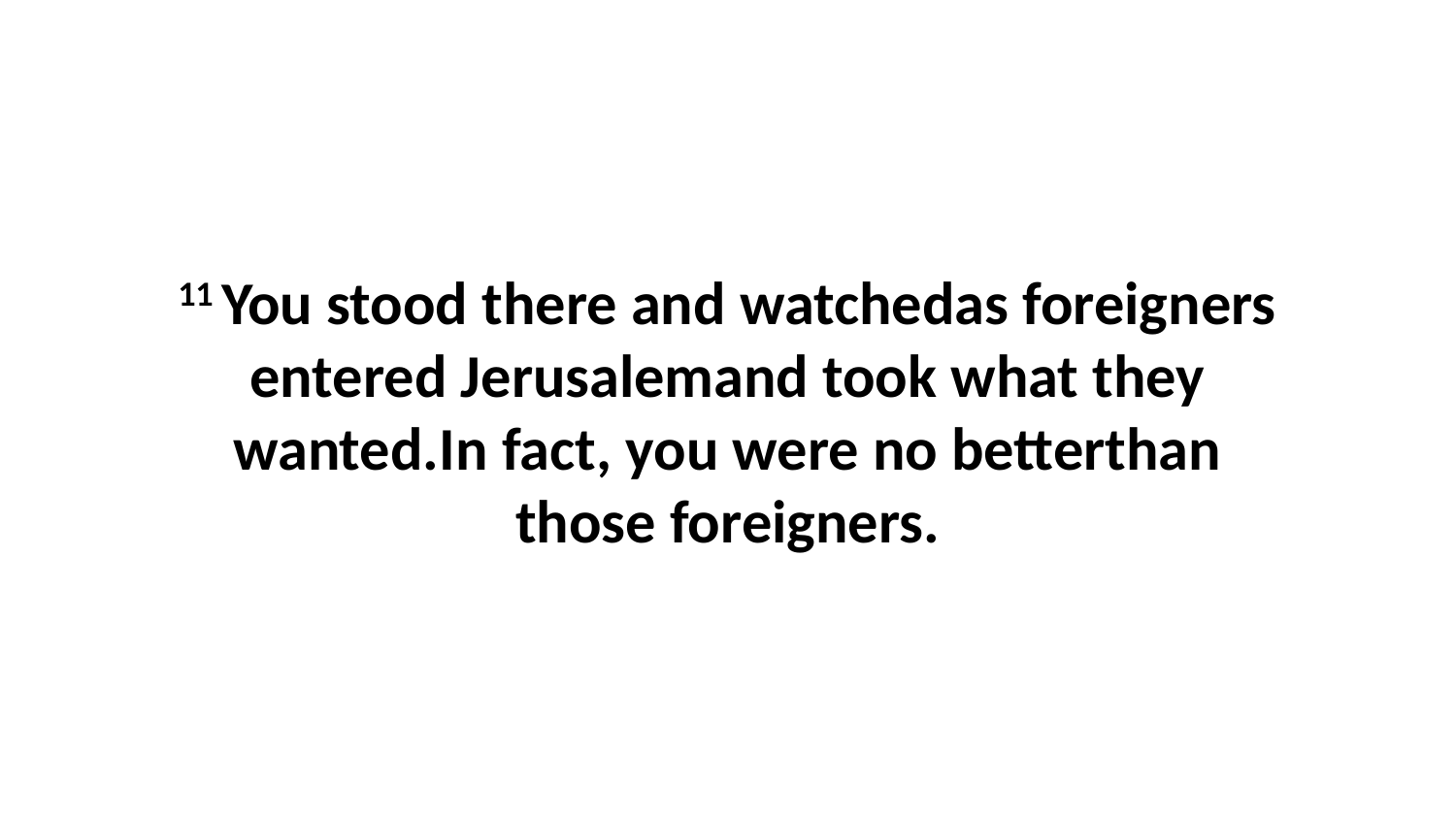

11 You stood there and watchedas foreigners entered Jerusalemand took what they wanted.In fact, you were no betterthan those foreigners.